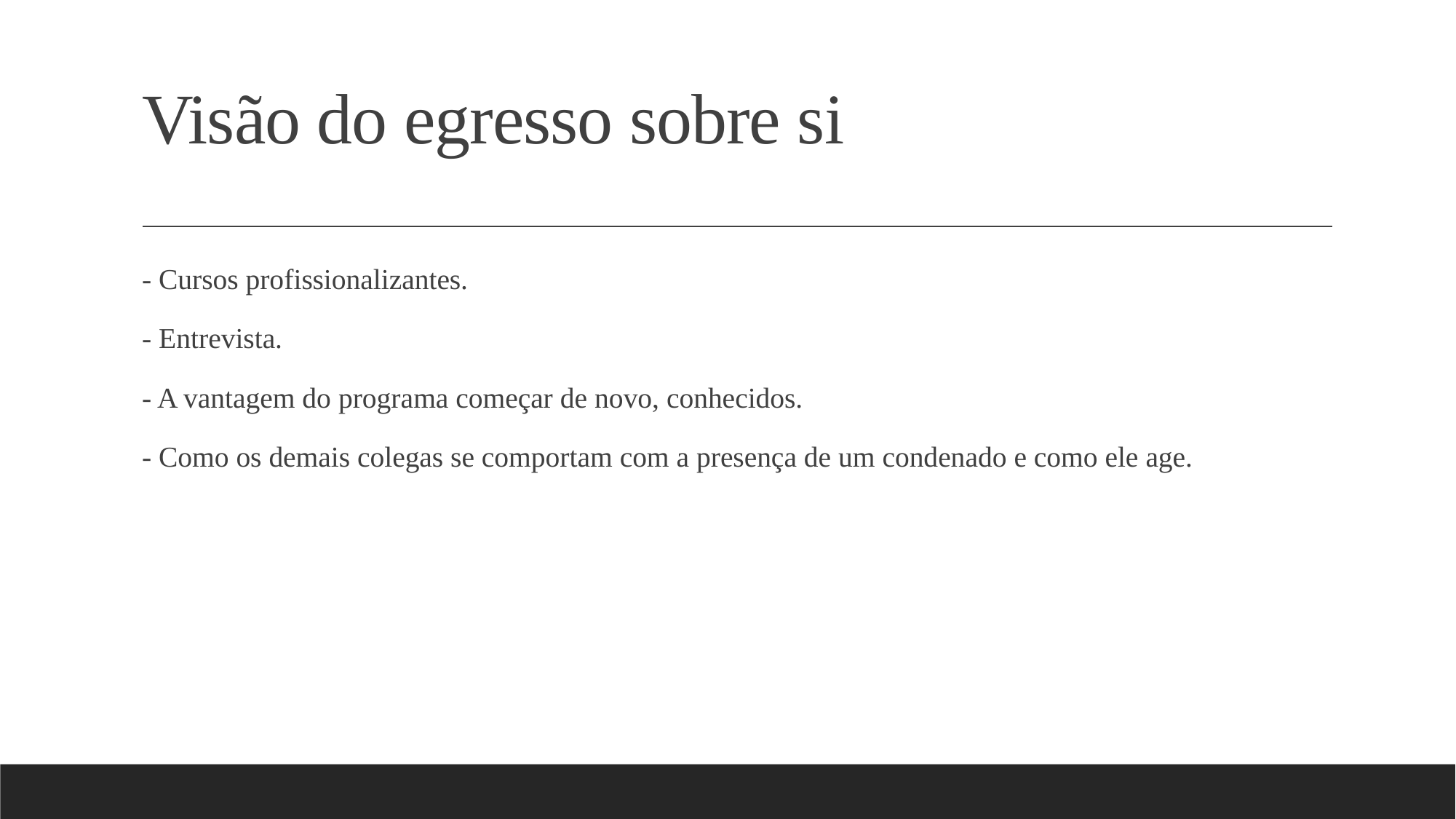

# Visão do egresso sobre si
- Cursos profissionalizantes.
- Entrevista.
- A vantagem do programa começar de novo, conhecidos.
- Como os demais colegas se comportam com a presença de um condenado e como ele age.